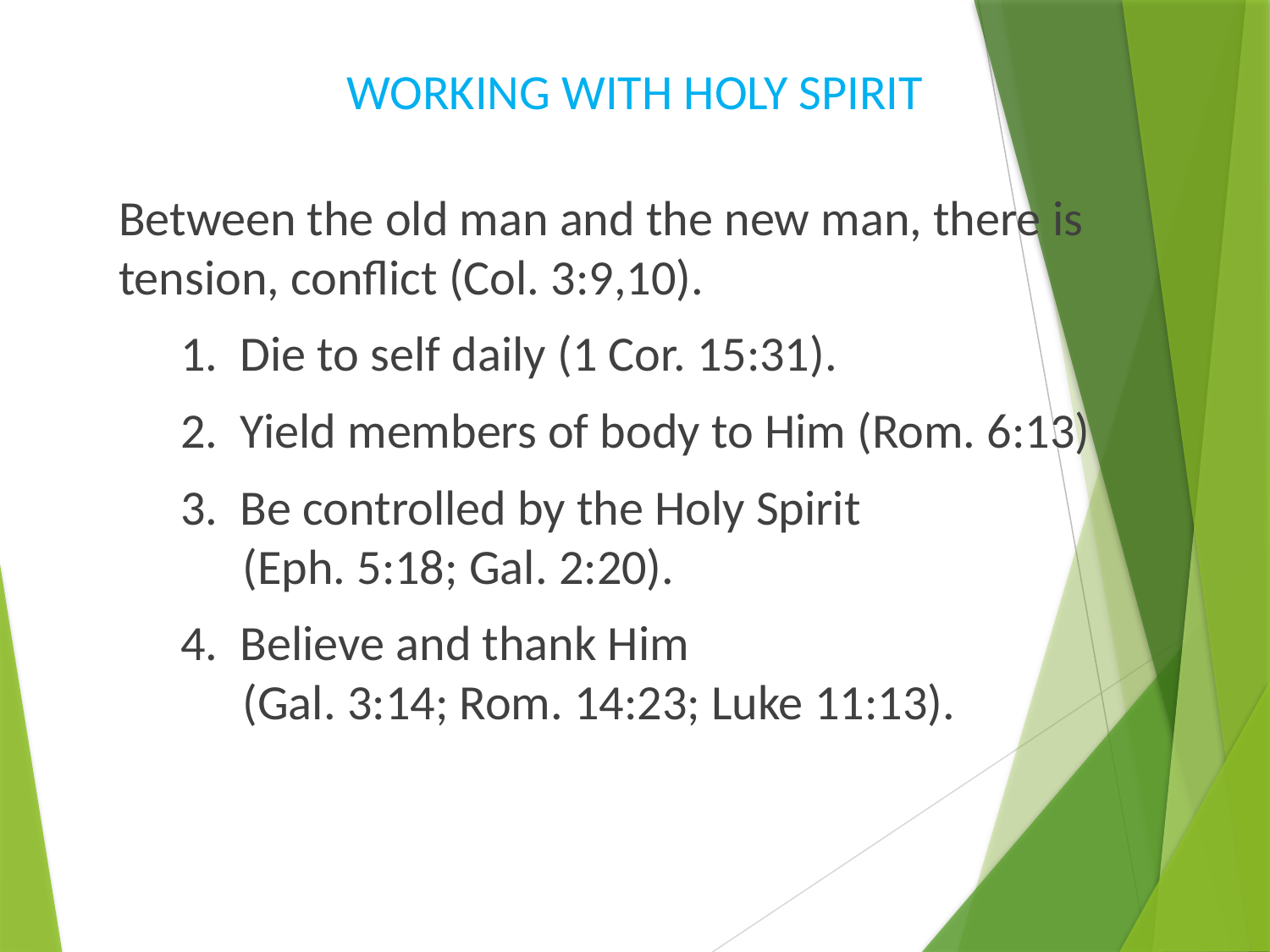

# WORKING WITH HOLY SPIRIT
Between the old man and the new man, there is tension, conflict (Col. 3:9,10).
1.  Die to self daily (1 Cor. 15:31).
2.  Yield members of body to Him (Rom. 6:13)
3.  Be controlled by the Holy Spirit
(Eph. 5:18; Gal. 2:20).
4.  Believe and thank Him
(Gal. 3:14; Rom. 14:23; Luke 11:13).